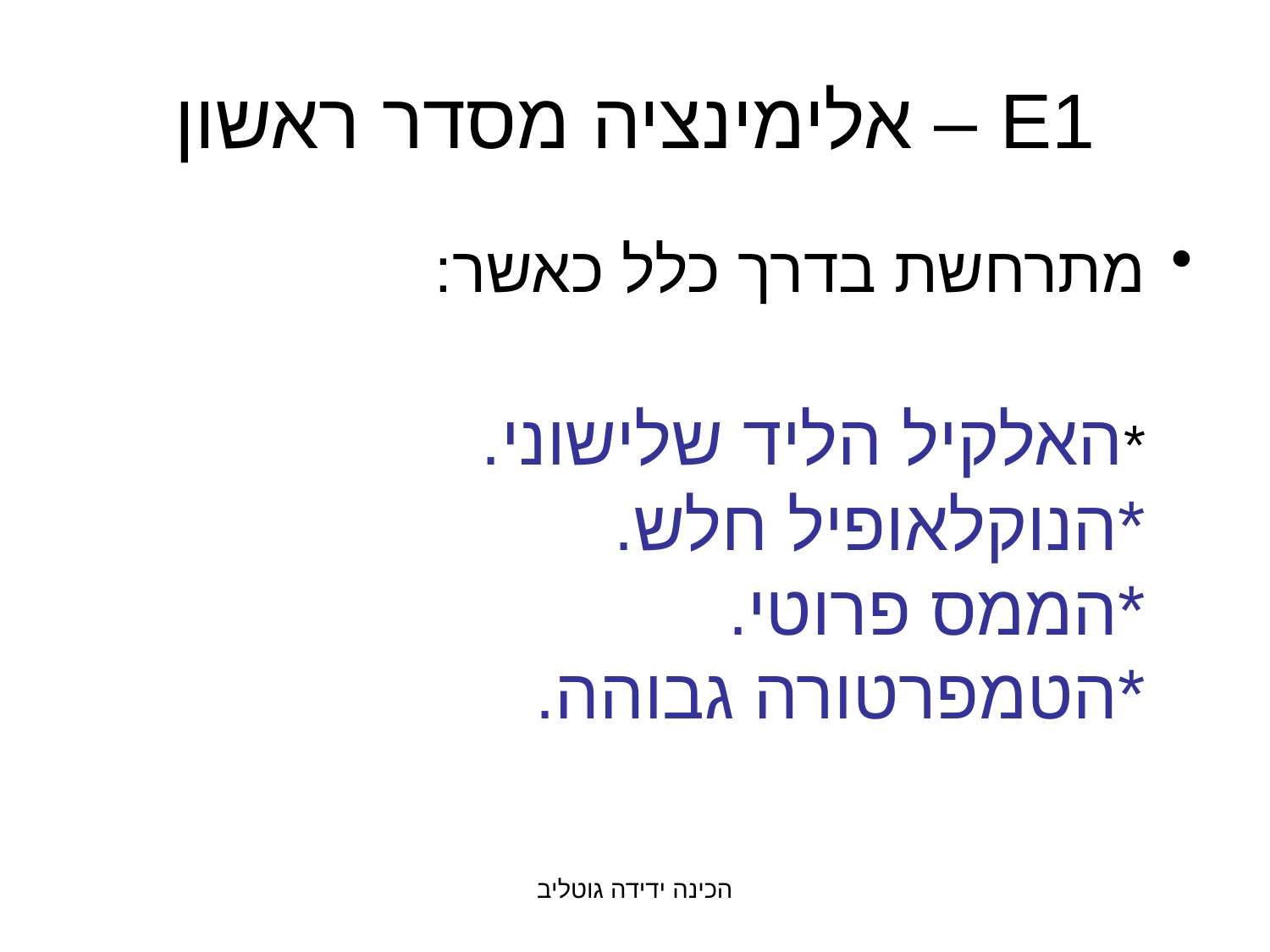

# E1 – אלימינציה מסדר ראשון
מתרחשת בדרך כלל כאשר:
*האלקיל הליד שלישוני.
*הנוקלאופיל חלש.
*הממס פרוטי.
*הטמפרטורה גבוהה.
הכינה ידידה גוטליב